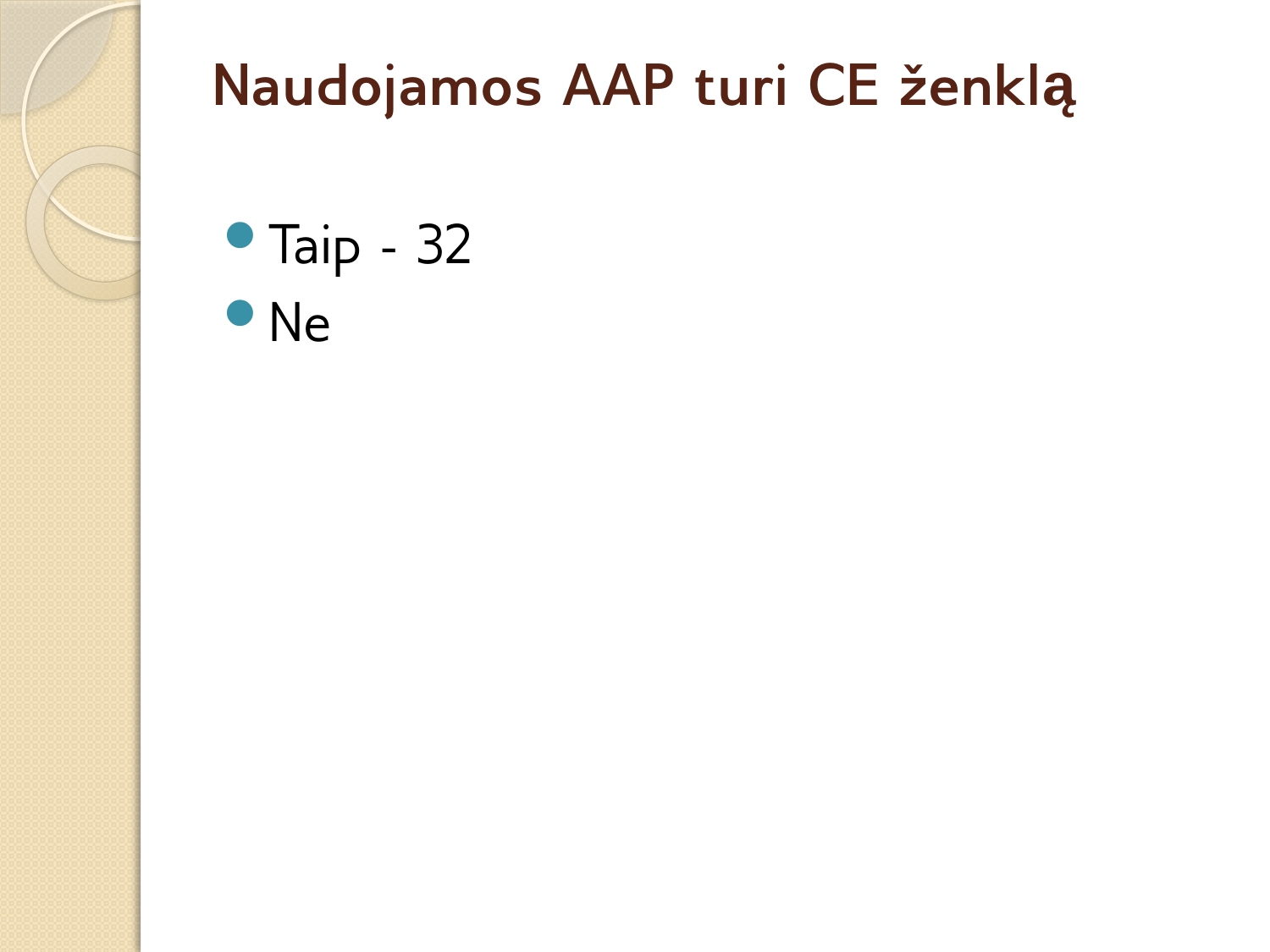

# Naudojamos AAP turi CE ženklą
Taip - 32
Ne